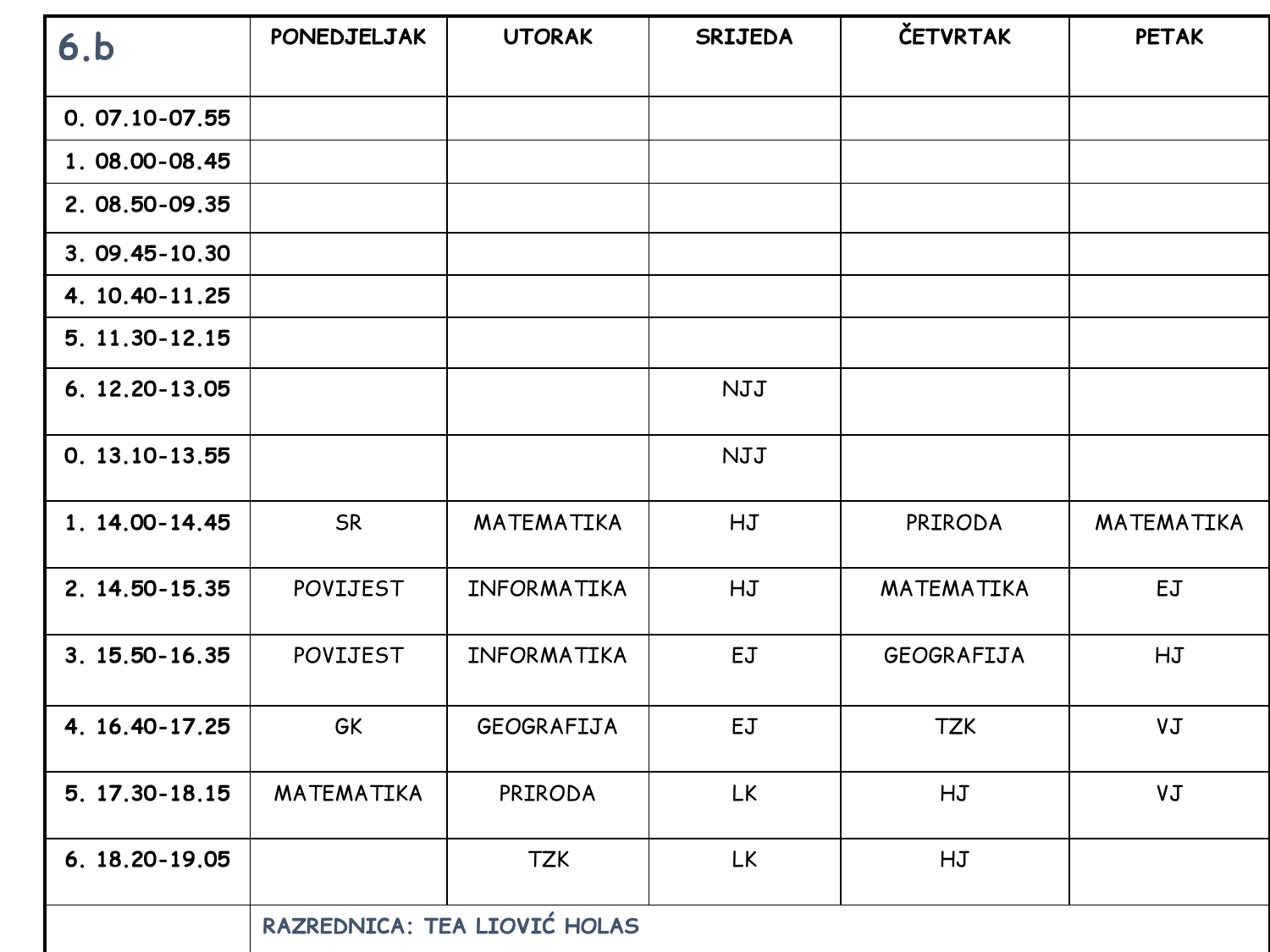

| 6.b | PONEDJELJAK | UTORAK | SRIJEDA | ČETVRTAK | PETAK |
| --- | --- | --- | --- | --- | --- |
| 0. 07.10-07.55 |  |  |  |  |  |
| 1. 08.00-08.45 |  |  |  |  |  |
| 2. 08.50-09.35 |  |  |  |  |  |
| 3. 09.45-10.30 |  |  |  |  |  |
| 4. 10.40-11.25 |  |  |  |  |  |
| 5. 11.30-12.15 |  |  |  |  |  |
| 6. 12.20-13.05 |  |  | NJJ |  |  |
| 0. 13.10-13.55 |  |  | NJJ |  |  |
| 1. 14.00-14.45 | SR | MATEMATIKA | HJ | PRIRODA | MATEMATIKA |
| 2. 14.50-15.35 | POVIJEST | INFORMATIKA | HJ | MATEMATIKA | EJ |
| 3. 15.50-16.35 | POVIJEST | INFORMATIKA | EJ | GEOGRAFIJA | HJ |
| 4. 16.40-17.25 | GK | GEOGRAFIJA | EJ | TZK | VJ |
| 5. 17.30-18.15 | MATEMATIKA | PRIRODA | LK | HJ | VJ |
| 6. 18.20-19.05 |  | TZK | LK | HJ |  |
|  | RAZREDNICA: TEA LIOVIĆ HOLAS |  |  |  |  |